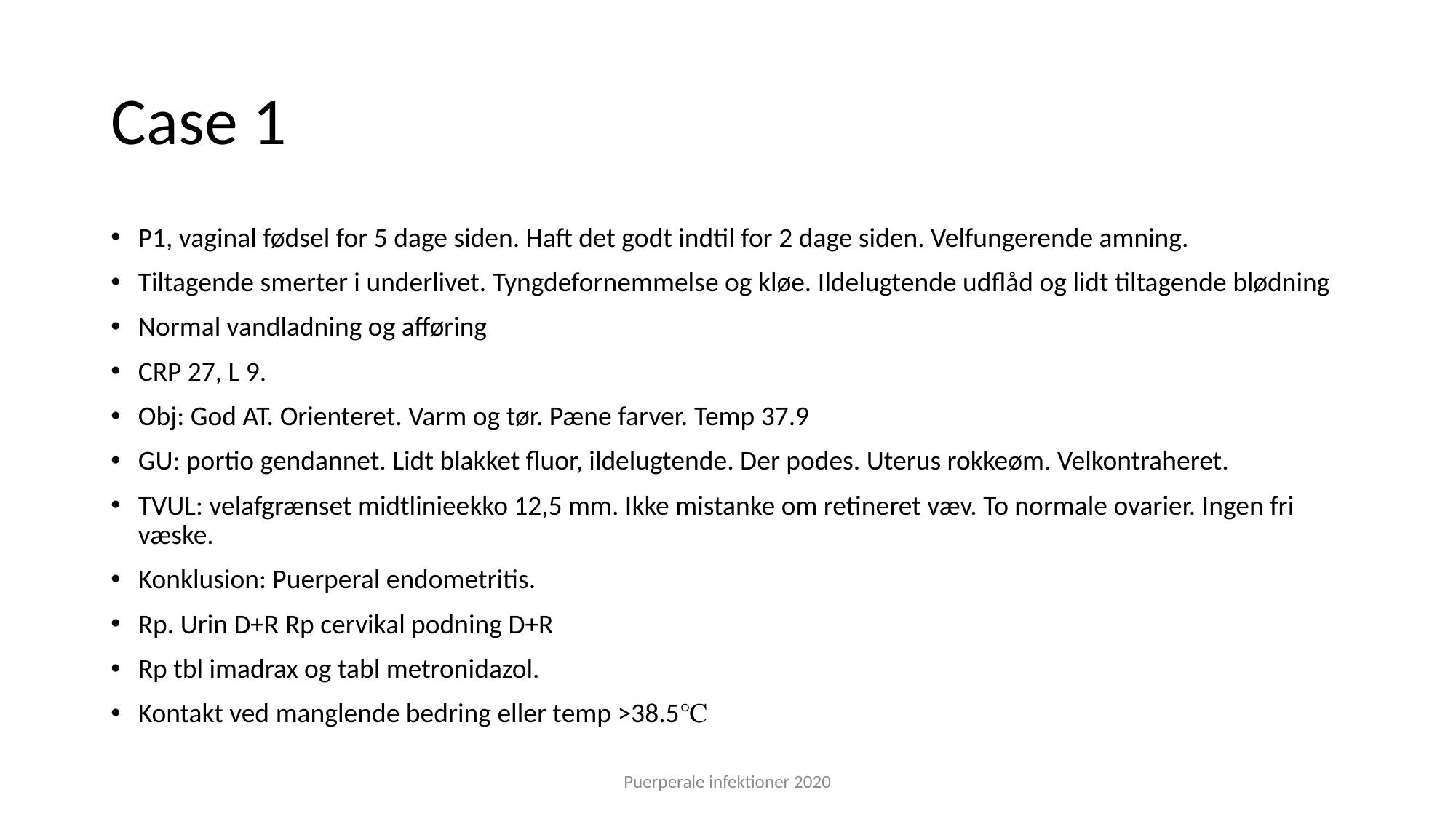

# Case 1
P1, vaginal fødsel for 5 dage siden. Haft det godt indtil for 2 dage siden. Velfungerende amning.
Tiltagende smerter i underlivet. Tyngdefornemmelse og kløe. Ildelugtende udflåd og lidt tiltagende blødning
Normal vandladning og afføring
CRP 27, L 9.
Obj: God AT. Orienteret. Varm og tør. Pæne farver. Temp 37.9
GU: portio gendannet. Lidt blakket fluor, ildelugtende. Der podes. Uterus rokkeøm. Velkontraheret.
TVUL: velafgrænset midtlinieekko 12,5 mm. Ikke mistanke om retineret væv. To normale ovarier. Ingen fri væske.
Konklusion: Puerperal endometritis.
Rp. Urin D+R Rp cervikal podning D+R
Rp tbl imadrax og tabl metronidazol.
Kontakt ved manglende bedring eller temp >38.5℃
Puerperale infektioner 2020